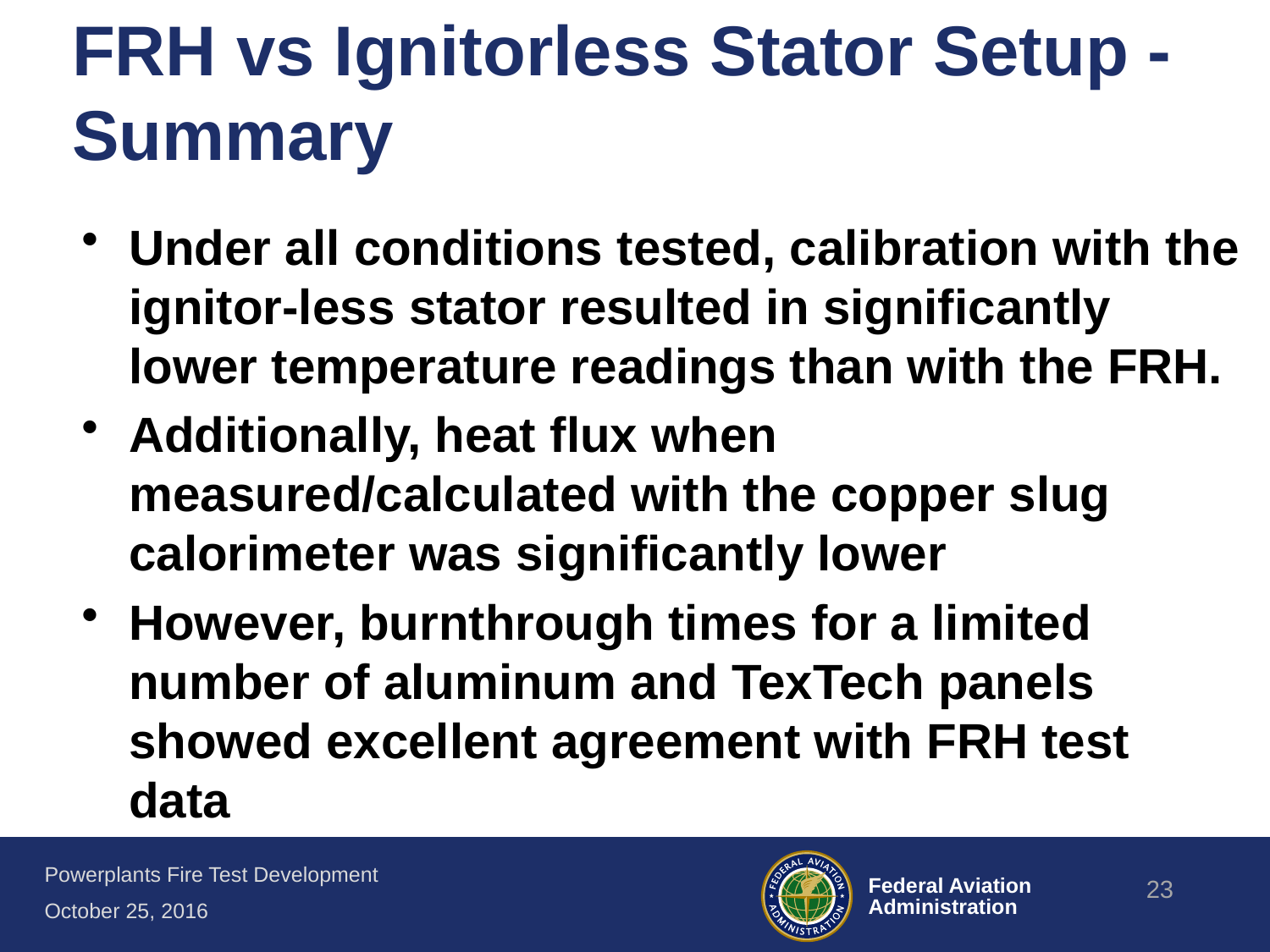

# FRH vs Ignitorless Stator Setup - Summary
Under all conditions tested, calibration with the ignitor-less stator resulted in significantly lower temperature readings than with the FRH.
Additionally, heat flux when measured/calculated with the copper slug calorimeter was significantly lower
However, burnthrough times for a limited number of aluminum and TexTech panels showed excellent agreement with FRH test data

23